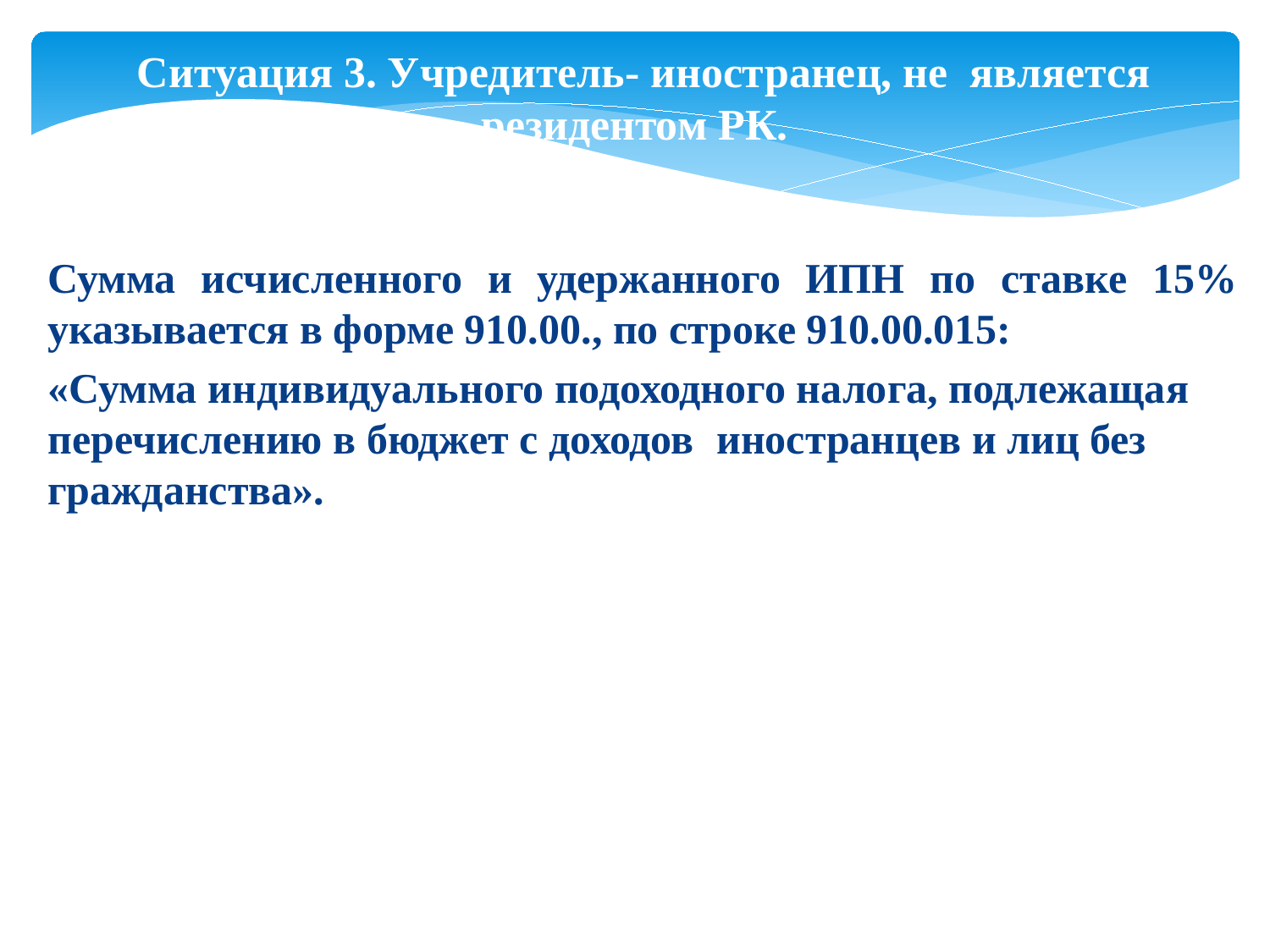

Ситуация 3. Учредитель- иностранец, не  является     резидентом РК.

Сумма исчисленного и удержанного ИПН по ставке 15% указывается в форме 910.00., по строке 910.00.015:
«Сумма индивидуального подоходного налога, подлежащая перечислению в бюджет с доходов  иностранцев и лиц без гражданства».